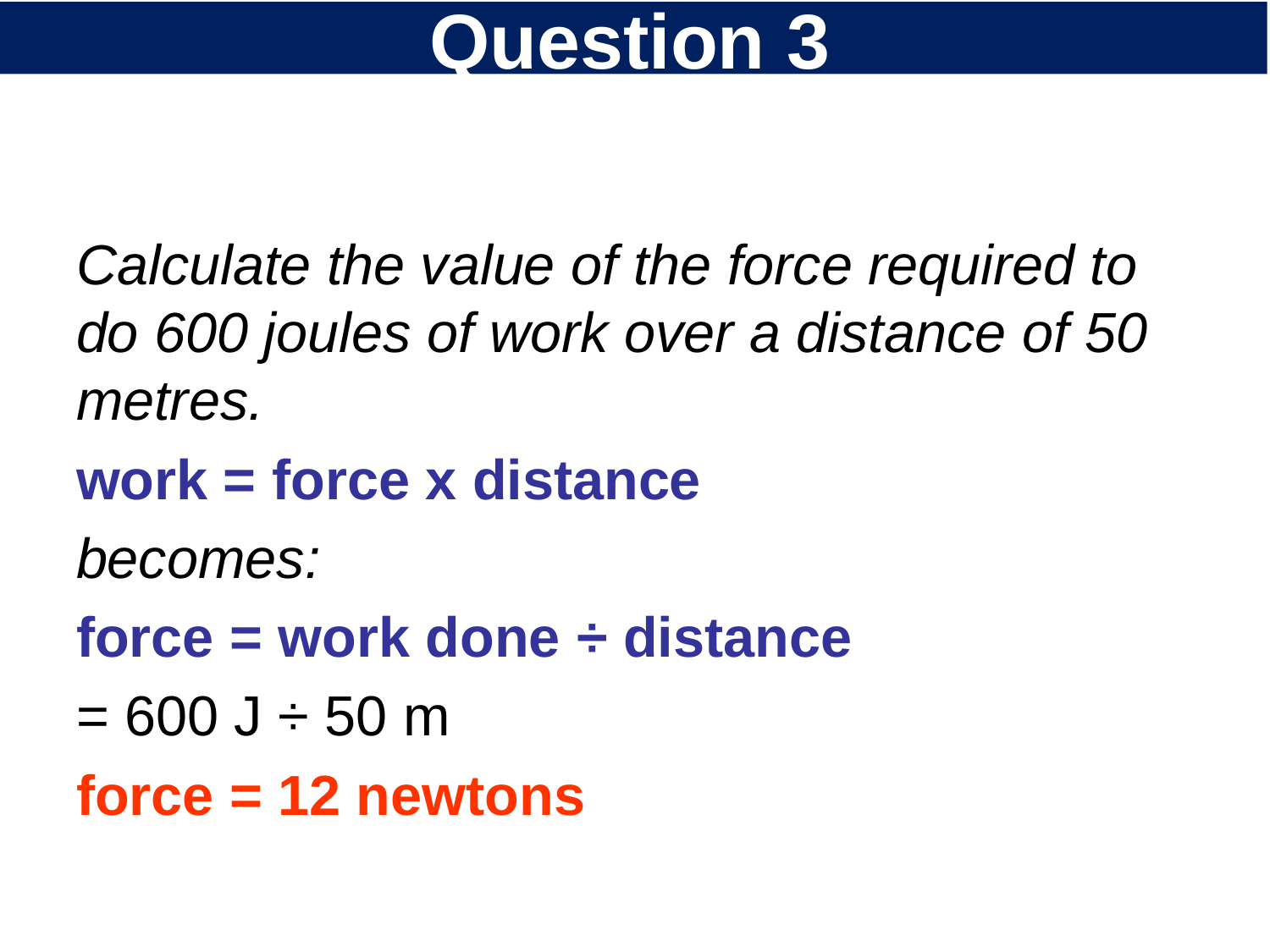

# Question 3
Calculate the value of the force required to do 600 joules of work over a distance of 50 metres.
work = force x distance
becomes:
force = work done ÷ distance
= 600 J ÷ 50 m
force = 12 newtons